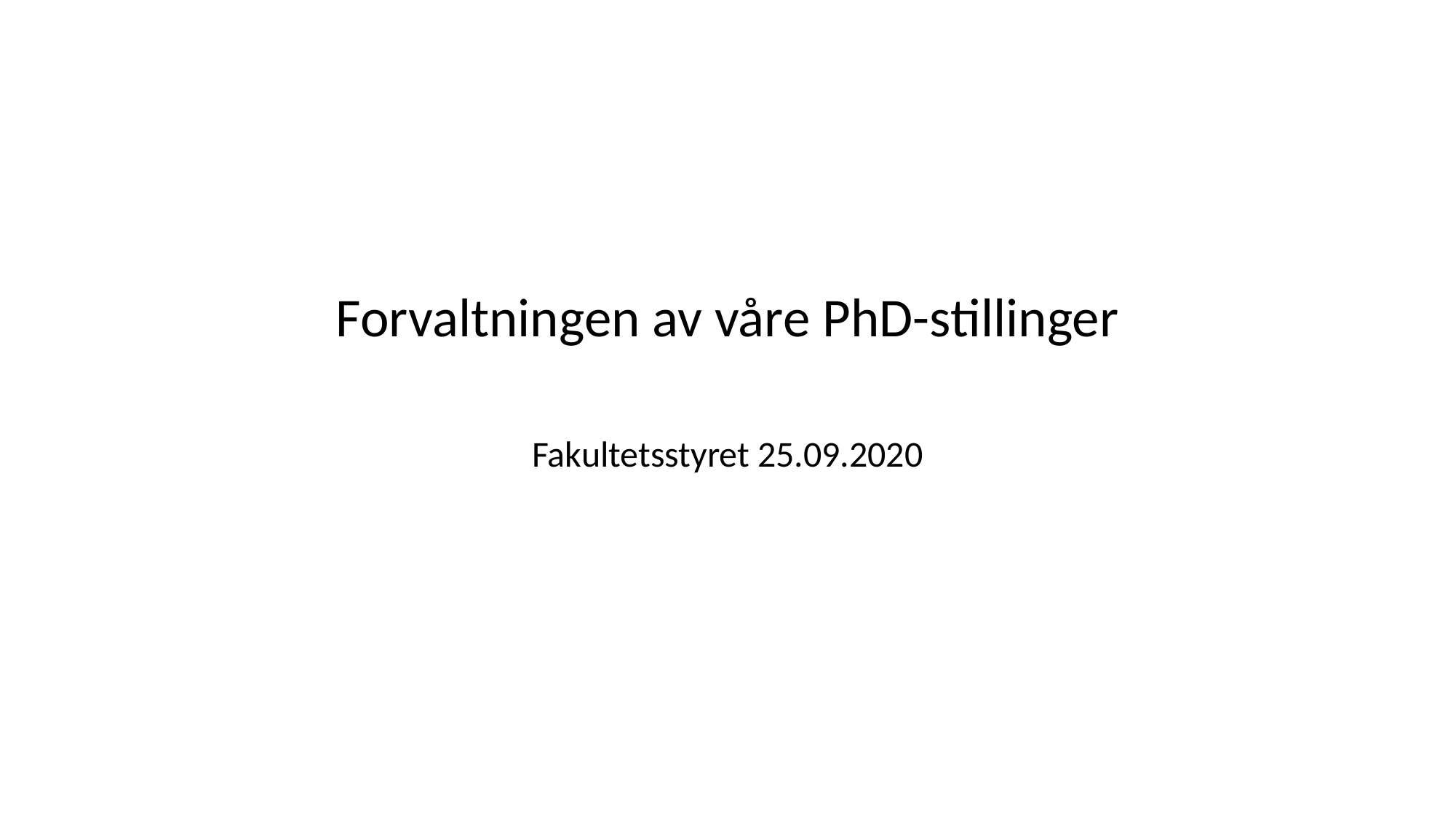

# Forvaltningen av våre PhD-stillinger
Fakultetsstyret 25.09.2020